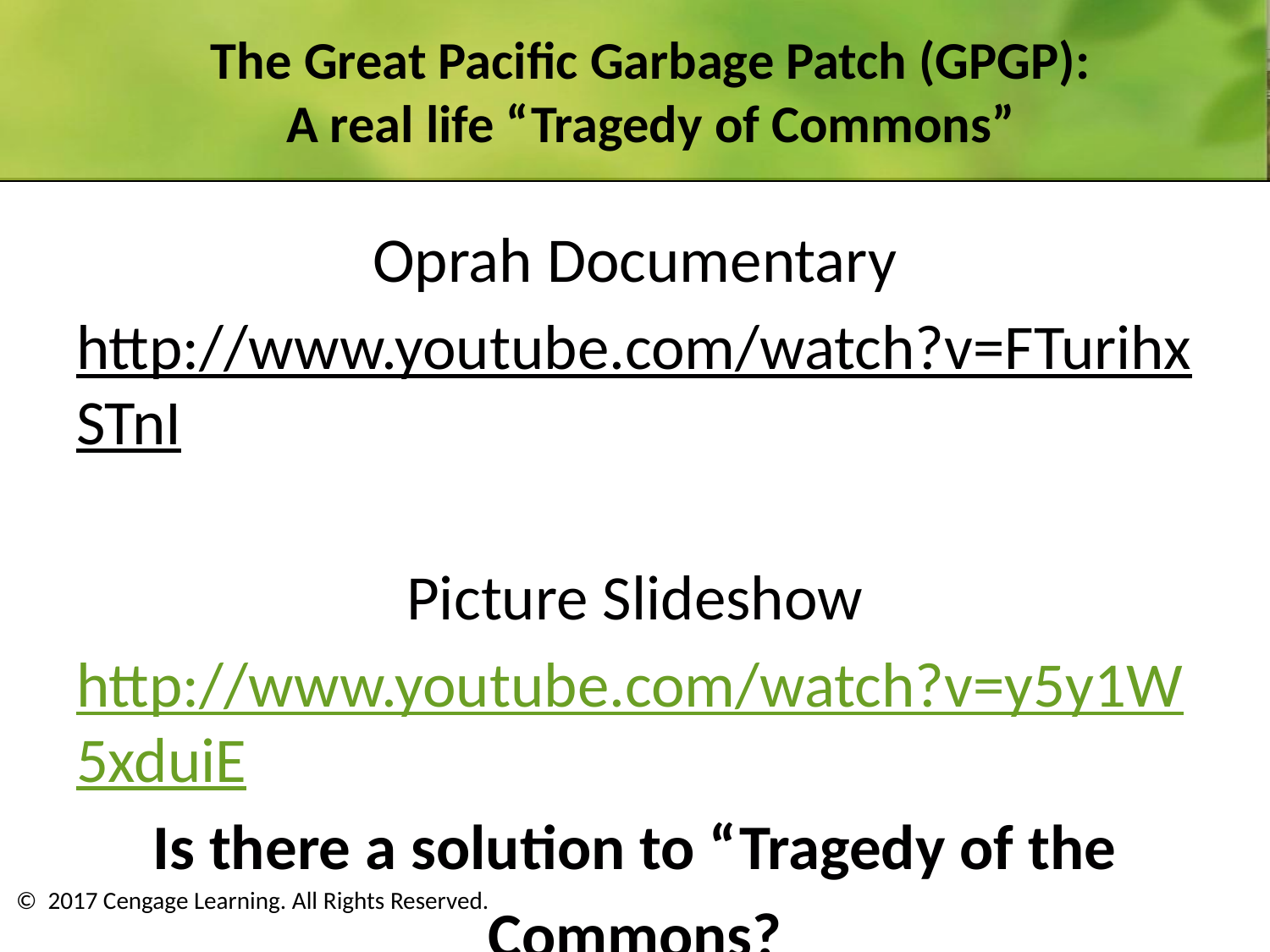

# The Great Pacific Garbage Patch (GPGP):
A real life “Tragedy of Commons”
Oprah Documentary
http://www.youtube.com/watch?v=FTurihxSTnI
Picture Slideshow
http://www.youtube.com/watch?v=y5y1W5xduiE
Is there a solution to “Tragedy of the Commons?